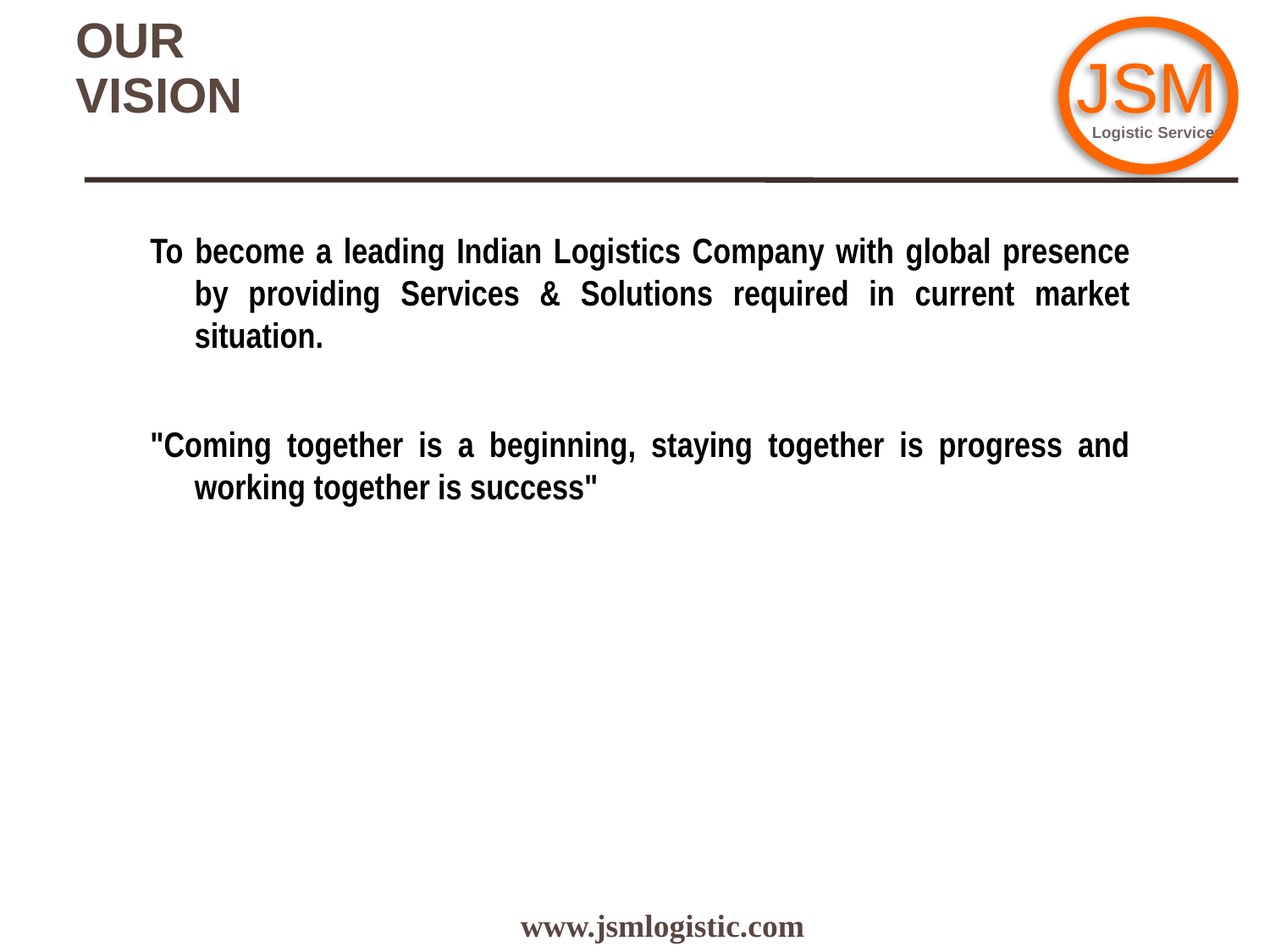

OUR VISION

JSM
Logistic Services
To become a leading Indian Logistics Company with global presence by providing Services & Solutions required in current market situation.

"Coming together is a beginning, staying together is progress and working together is success"

www.jsmlogistic.com